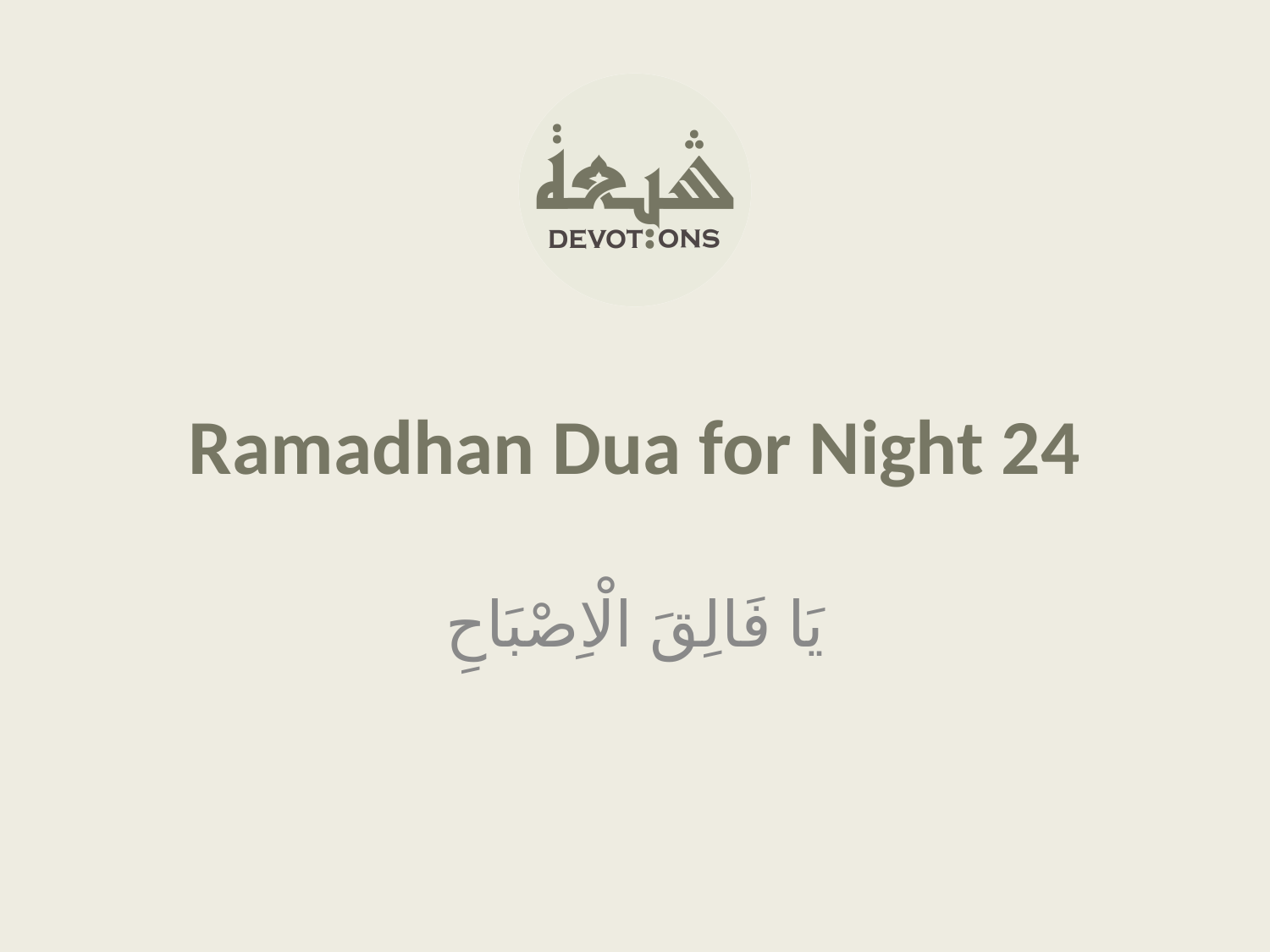

Ramadhan Dua for Night 24
يَا فَالِقَ الْاِصْبَاحِ